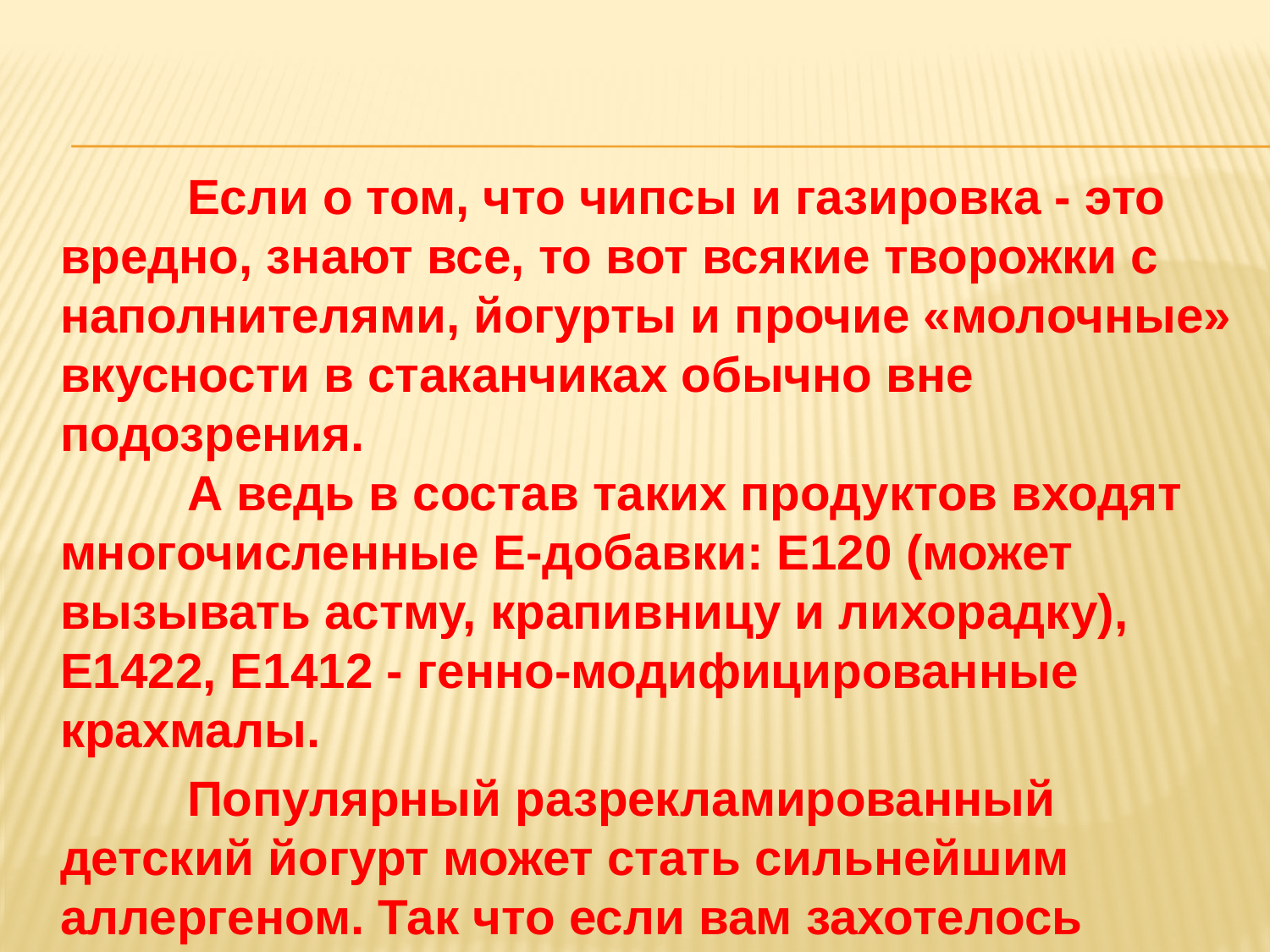

Если о том, что чипсы и газировка - это вредно, знают все, то вот всякие творожки с наполнителями, йогурты и прочие «молочные» вкусности в стаканчиках обычно вне подозрения. 
	А ведь в состав таких продуктов входят многочисленные Е-добавки: Е120 (может вызывать астму, крапивницу и лихорадку), E1422, Е1412 - генно-модифицированные крахмалы.
		Популярный разрекламированный детский йогурт может стать сильнейшим аллергеном. Так что если вам захотелось молочного, внимательно изучите информацию на этикетке продукта, а лучше приготовьте домашний йогурт или творожок.